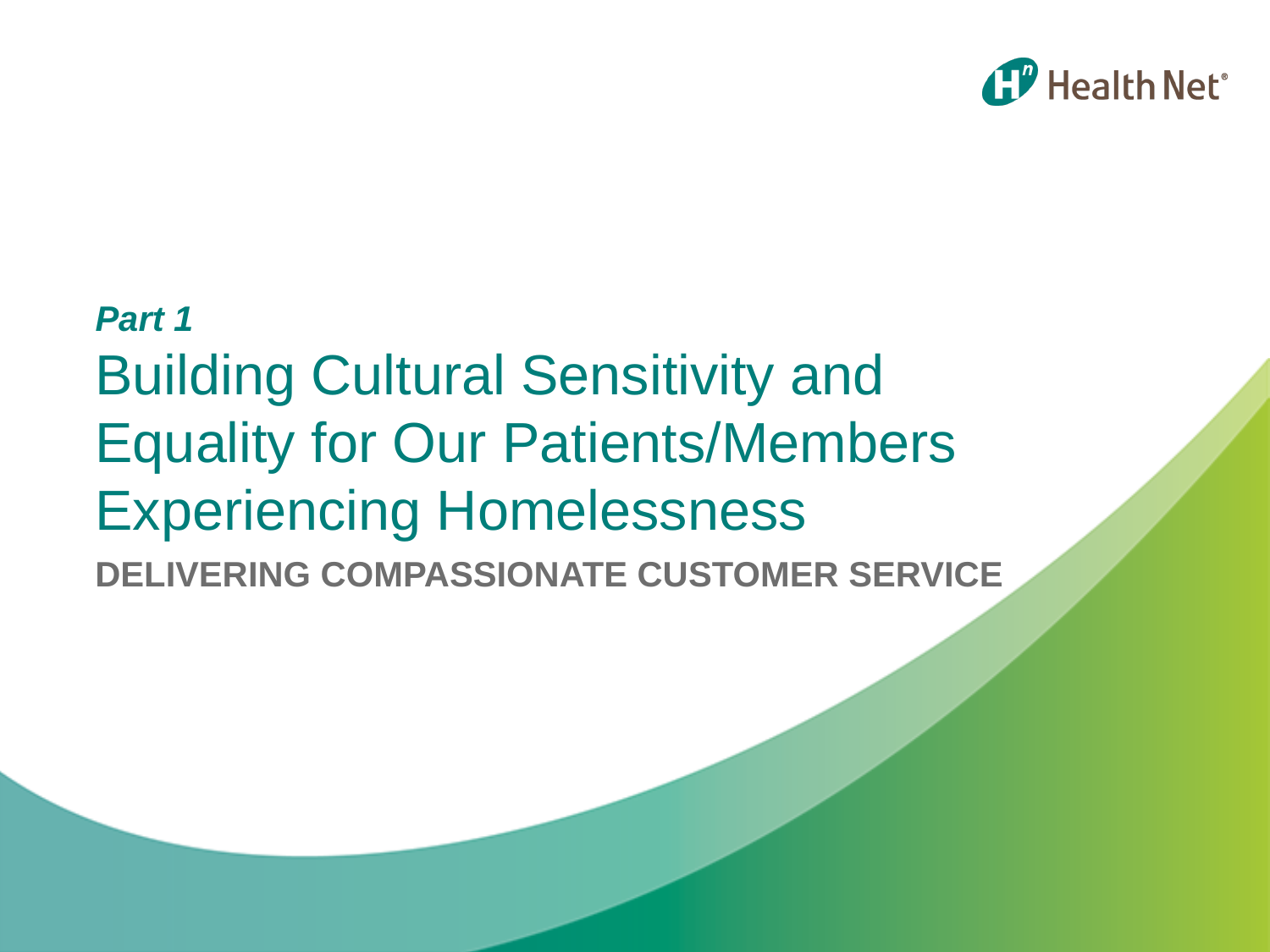

# Part 1 Building Cultural Sensitivity and Equality for Our Patients/Members Experiencing Homelessness
DELIVERING COMPASSIONATE CUSTOMER SERVICE